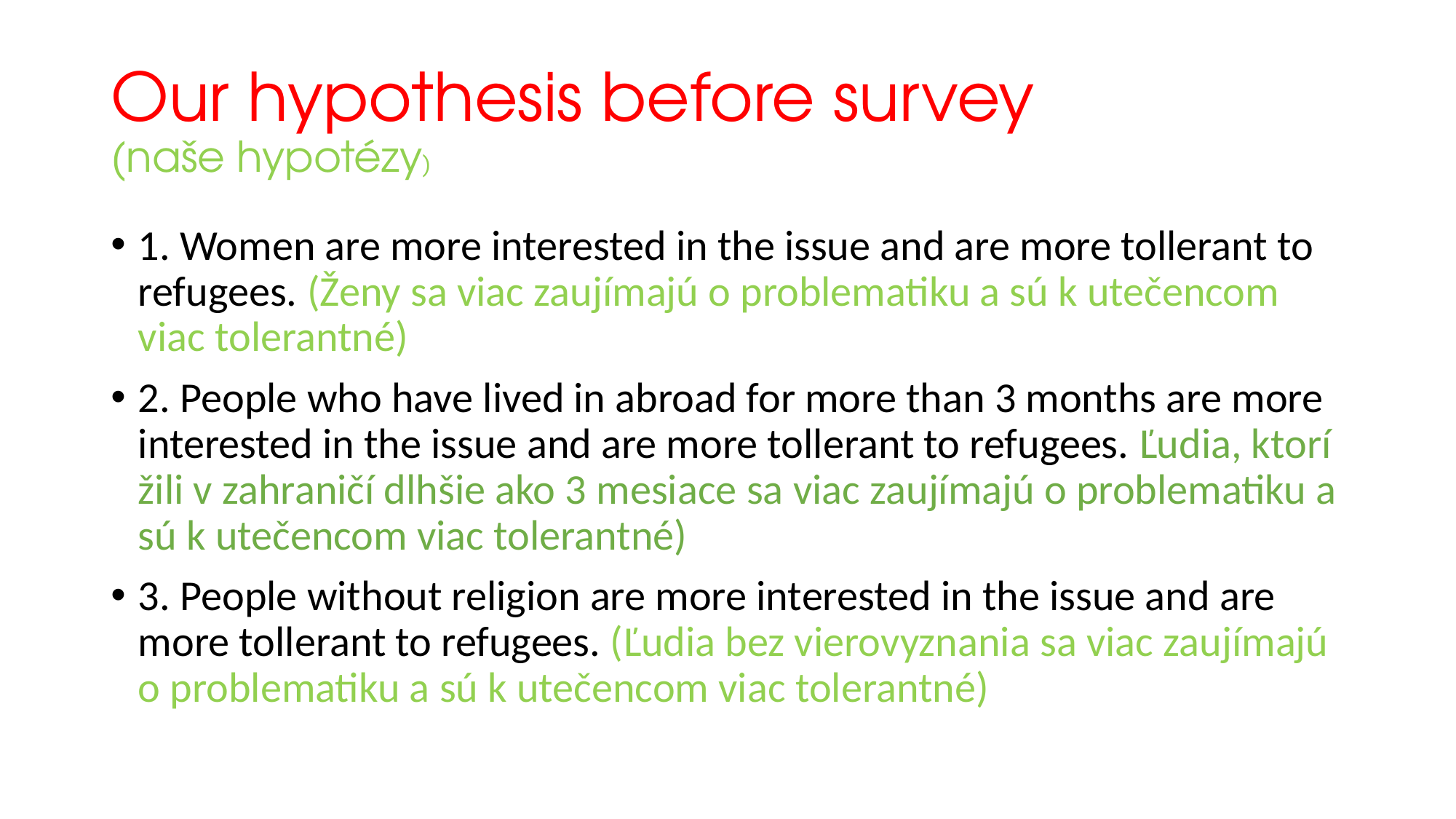

# Our hypothesis before survey (naše hypotézy)
1. Women are more interested in the issue and are more tollerant to refugees. (Ženy sa viac zaujímajú o problematiku a sú k utečencom viac tolerantné)
2. People who have lived in abroad for more than 3 months are more interested in the issue and are more tollerant to refugees. Ľudia, ktorí žili v zahraničí dlhšie ako 3 mesiace sa viac zaujímajú o problematiku a sú k utečencom viac tolerantné)
3. People without religion are more interested in the issue and are more tollerant to refugees. (Ľudia bez vierovyznania sa viac zaujímajú o problematiku a sú k utečencom viac tolerantné)